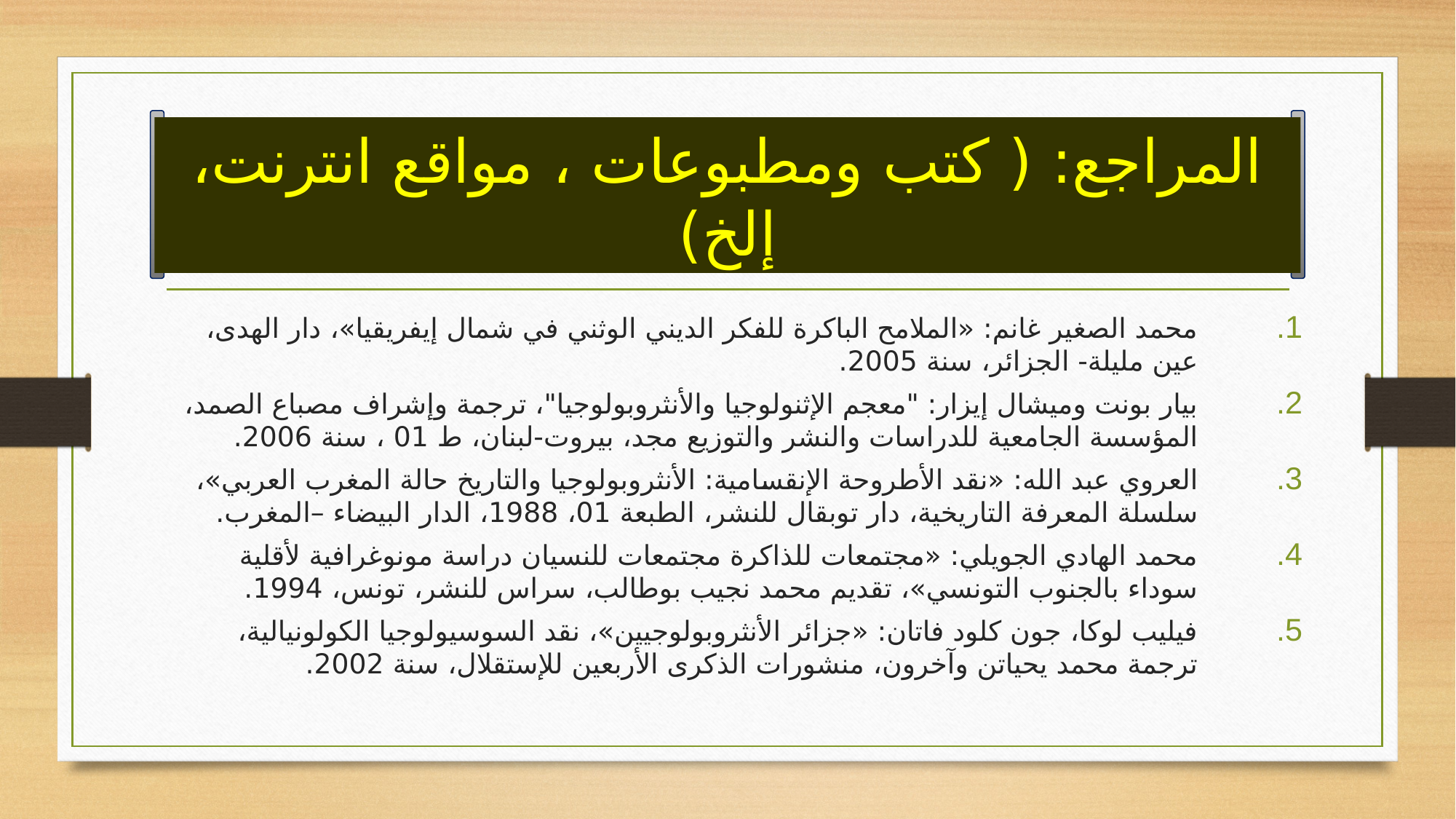

# المراجع: ( كتب ومطبوعات ، مواقع انترنت، إلخ)
محمد الصغير غانم: «الملامح الباكرة للفكر الديني الوثني في شمال إيفريقيا»، دار الهدى، عين مليلة- الجزائر، سنة 2005.
بيار بونت وميشال إيزار: "معجم الإثنولوجيا والأنثروبولوجيا"، ترجمة وإشراف مصباع الصمد، المؤسسة الجامعية للدراسات والنشر والتوزيع مجد، بيروت-لبنان، ط 01 ، سنة 2006.
العروي عبد الله: «نقد الأطروحة الإنقسامية: الأنثروبولوجيا والتاريخ حالة المغرب العربي»، سلسلة المعرفة التاريخية، دار توبقال للنشر، الطبعة 01، 1988، الدار البيضاء –المغرب.
محمد الهادي الجويلي: «مجتمعات للذاكرة مجتمعات للنسيان دراسة مونوغرافية لأقلية سوداء بالجنوب التونسي»، تقديم محمد نجيب بوطالب، سراس للنشر، تونس، 1994.
فيليب لوكا، جون كلود فاتان: «جزائر الأنثروبولوجيين»، نقد السوسيولوجيا الكولونيالية، ترجمة محمد يحياتن وآخرون، منشورات الذكرى الأربعين للإستقلال، سنة 2002.